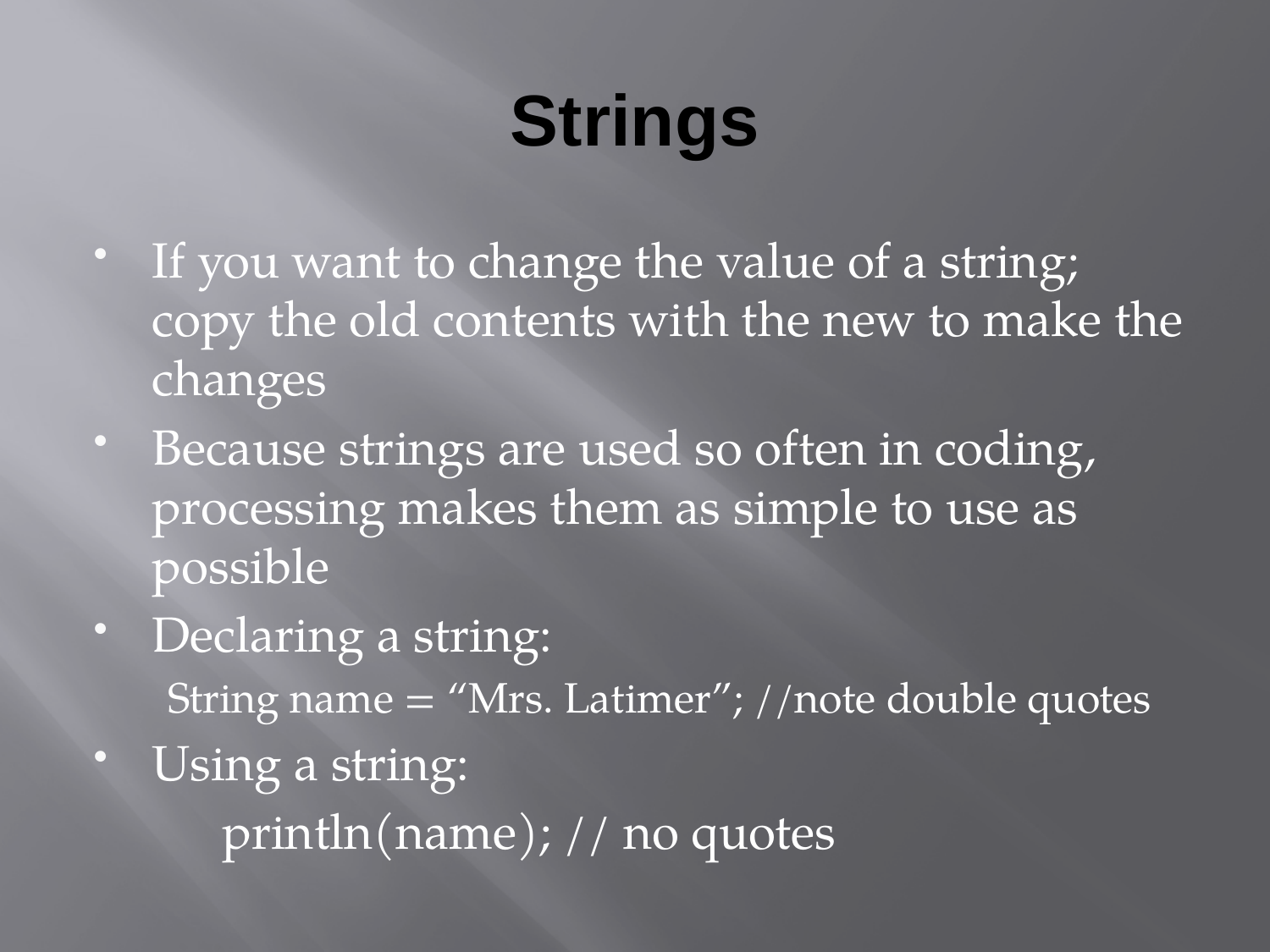

# Strings
If you want to change the value of a string; copy the old contents with the new to make the changes
Because strings are used so often in coding, processing makes them as simple to use as possible
Declaring a string:
 String name = “Mrs. Latimer”; //note double quotes
Using a string:
 	println(name); // no quotes